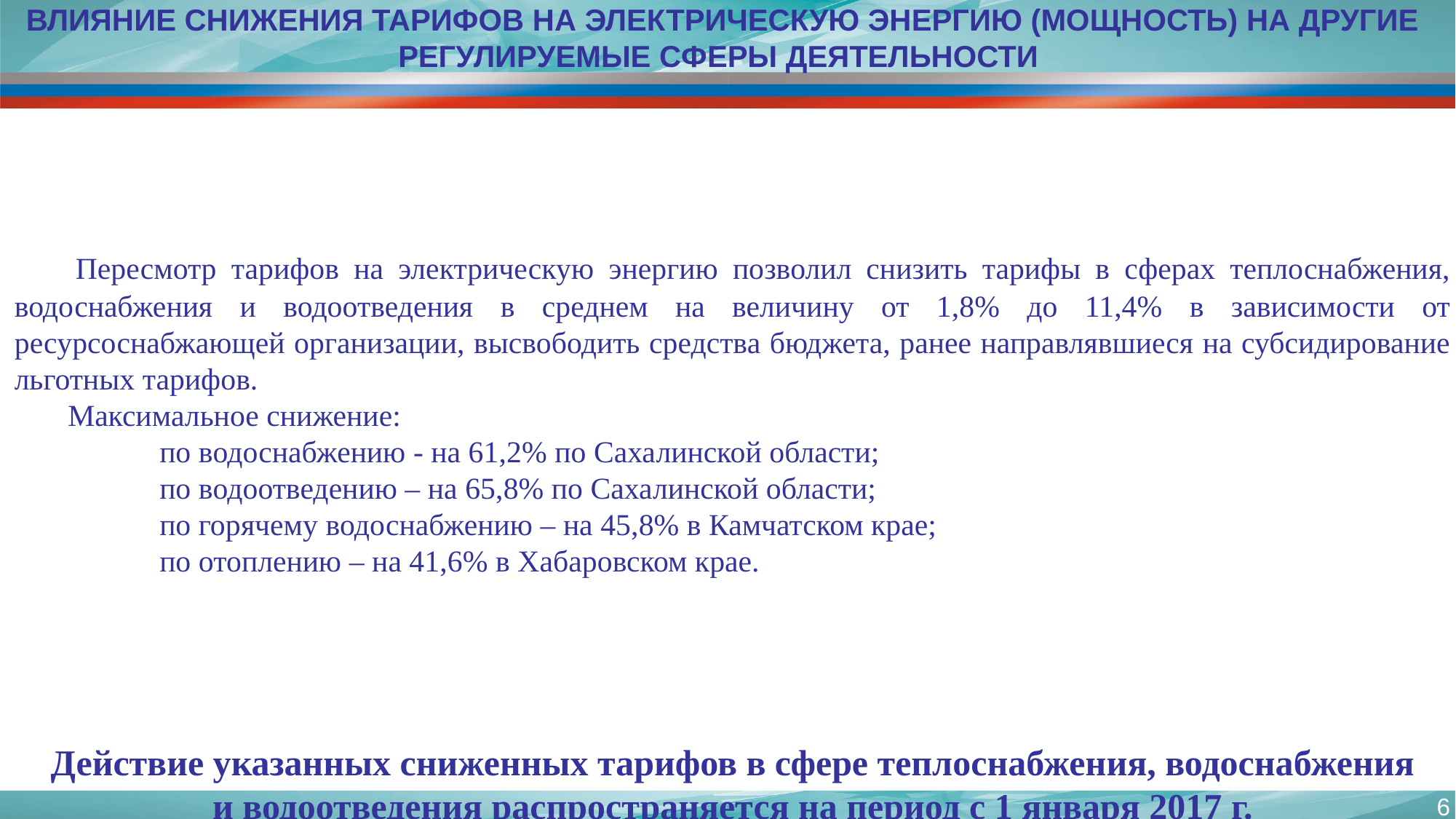

# Влияние снижения тарифов на электрическую энергию (мощность) на другие регулируемые сферы деятельности
    Пересмотр тарифов на электрическую энергию позволил снизить тарифы в сферах теплоснабжения, водоснабжения и водоотведения в среднем на величину от 1,8% до 11,4% в зависимости от ресурсоснабжающей организации, высвободить средства бюджета, ранее направлявшиеся на субсидирование льготных тарифов.
       Максимальное снижение:
                   по водоснабжению - на 61,2% по Сахалинской области;
                   по водоотведению – на 65,8% по Сахалинской области;
                   по горячему водоснабжению – на 45,8% в Камчатском крае;
                   по отоплению – на 41,6% в Хабаровском крае.
Действие указанных сниженных тарифов в сфере теплоснабжения, водоснабжения и водоотведения распространяется на период с 1 января 2017 г.
6